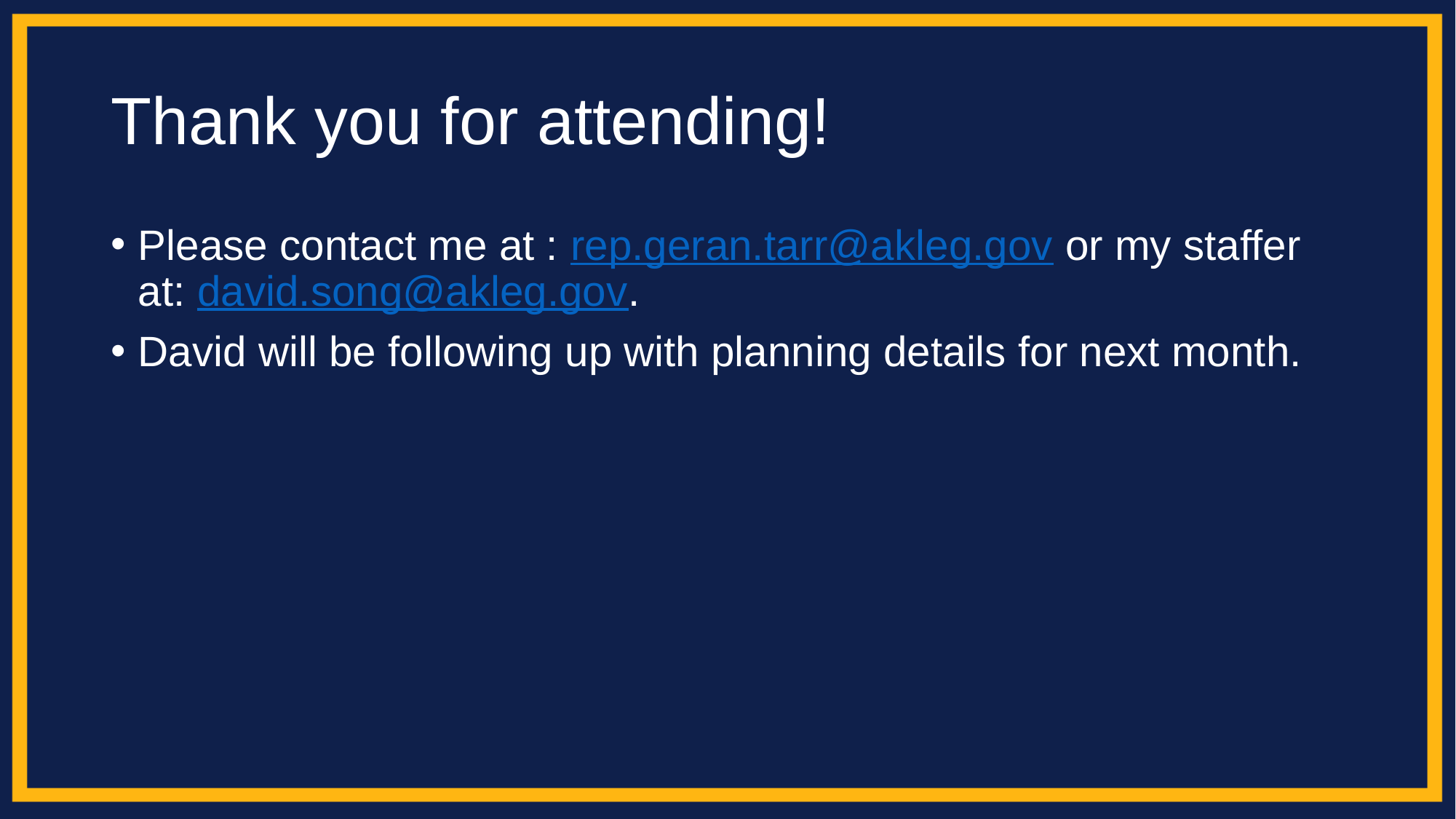

# Thank you for attending!
Please contact me at : rep.geran.tarr@akleg.gov or my staffer at: david.song@akleg.gov.
David will be following up with planning details for next month.